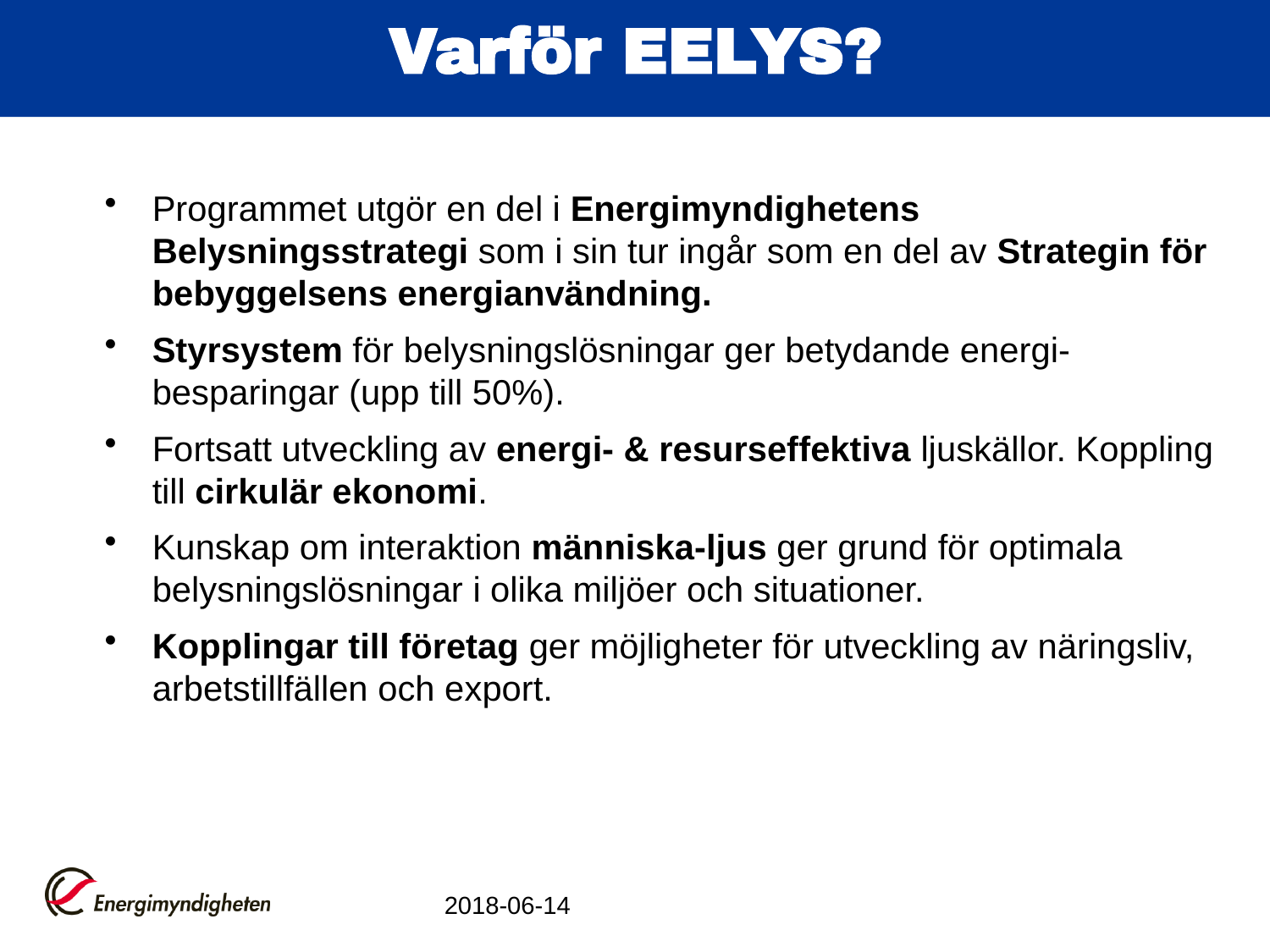

# Varför EELYS?

Programmet utgör en del i Energimyndighetens Belysningsstrategi som i sin tur ingår som en del av Strategin för bebyggelsens energianvändning.
Styrsystem för belysningslösningar ger betydande energi-besparingar (upp till 50%).
Fortsatt utveckling av energi- & resurseffektiva ljuskällor. Koppling till cirkulär ekonomi.
Kunskap om interaktion människa-ljus ger grund för optimala belysningslösningar i olika miljöer och situationer.
Kopplingar till företag ger möjligheter för utveckling av näringsliv, arbetstillfällen och export.

2018-06-14